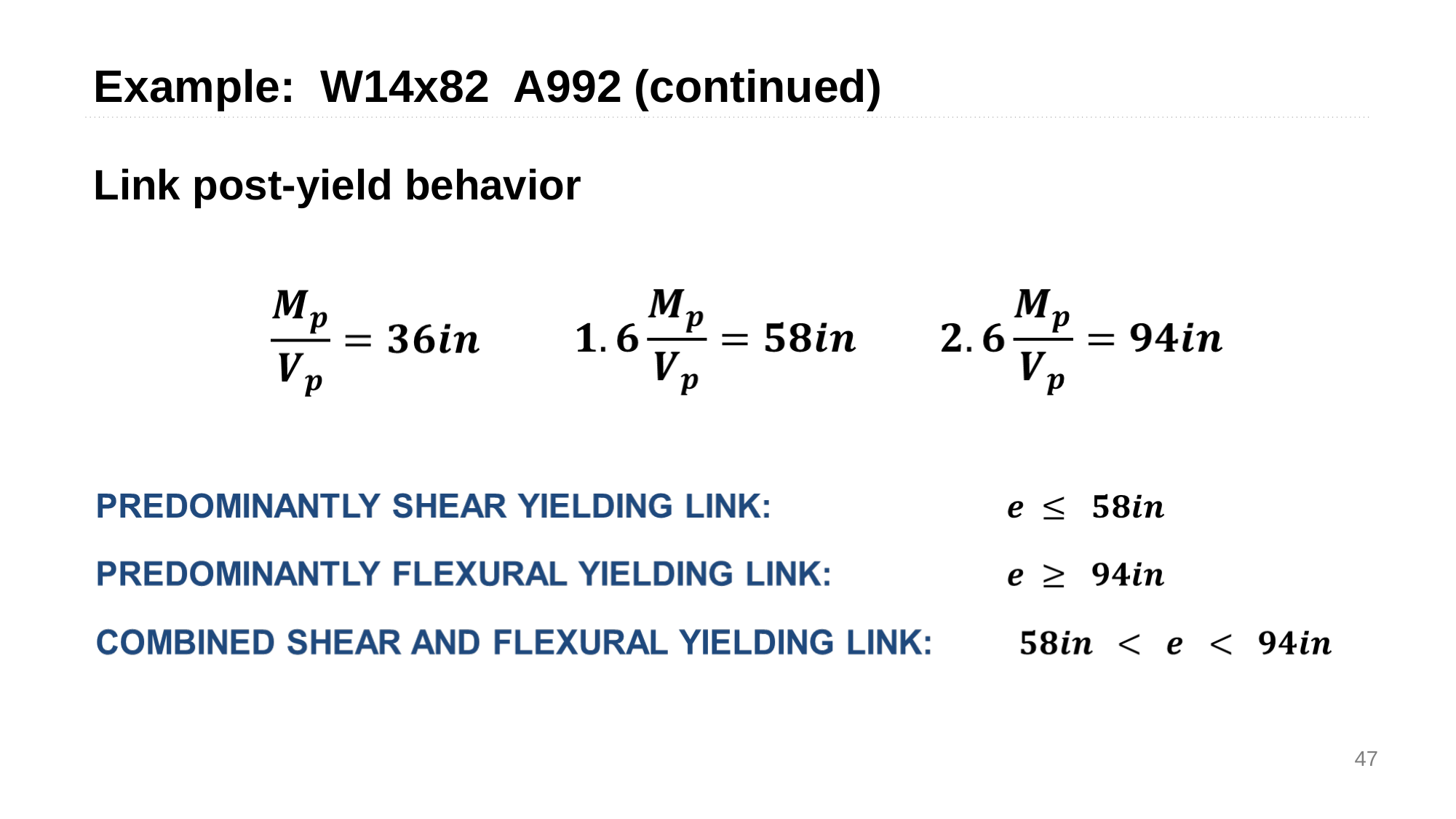

Example:  W14x82  A992 (continued)
Link post-yield behavior

47